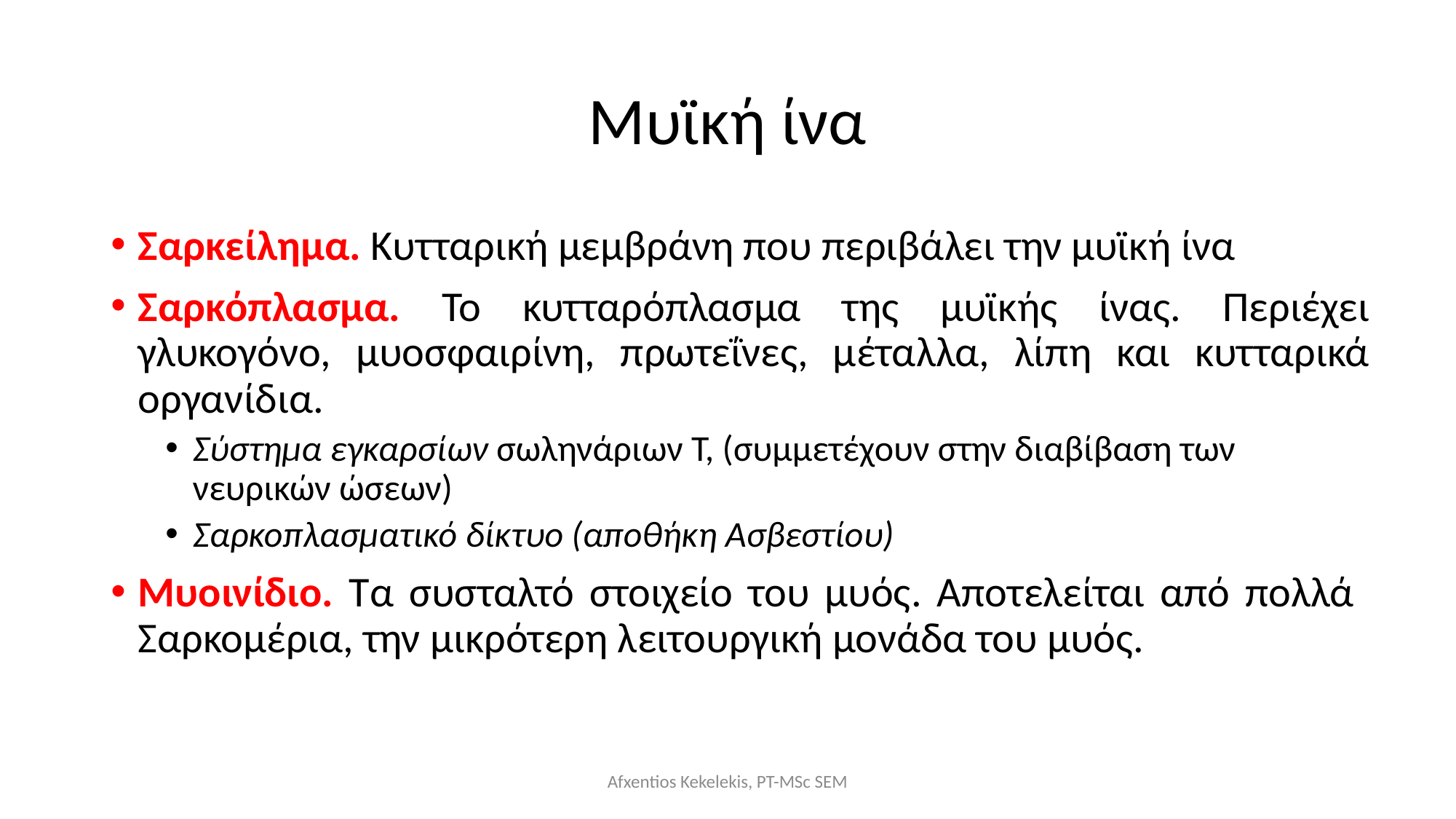

# Μυϊκή ίνα
Σαρκείλημα. Κυτταρική μεμβράνη που περιβάλει την μυϊκή ίνα
Σαρκόπλασμα. Το κυτταρόπλασμα της μυϊκής ίνας. Περιέχει γλυκογόνο, μυοσφαιρίνη, πρωτεΐνες, μέταλλα, λίπη και κυτταρικά οργανίδια.
Σύστημα εγκαρσίων σωληνάριων Τ, (συμμετέχουν στην διαβίβαση των  νευρικών ώσεων)
Σαρκοπλασματικό δίκτυο (αποθήκη Ασβεστίου)
Μυοινίδιο. Τα συσταλτό στοιχείο του μυός. Αποτελείται από πολλά  Σαρκομέρια, την μικρότερη λειτουργική μονάδα του μυός.

Afxentios Kekelekis, PT-MSc SEM